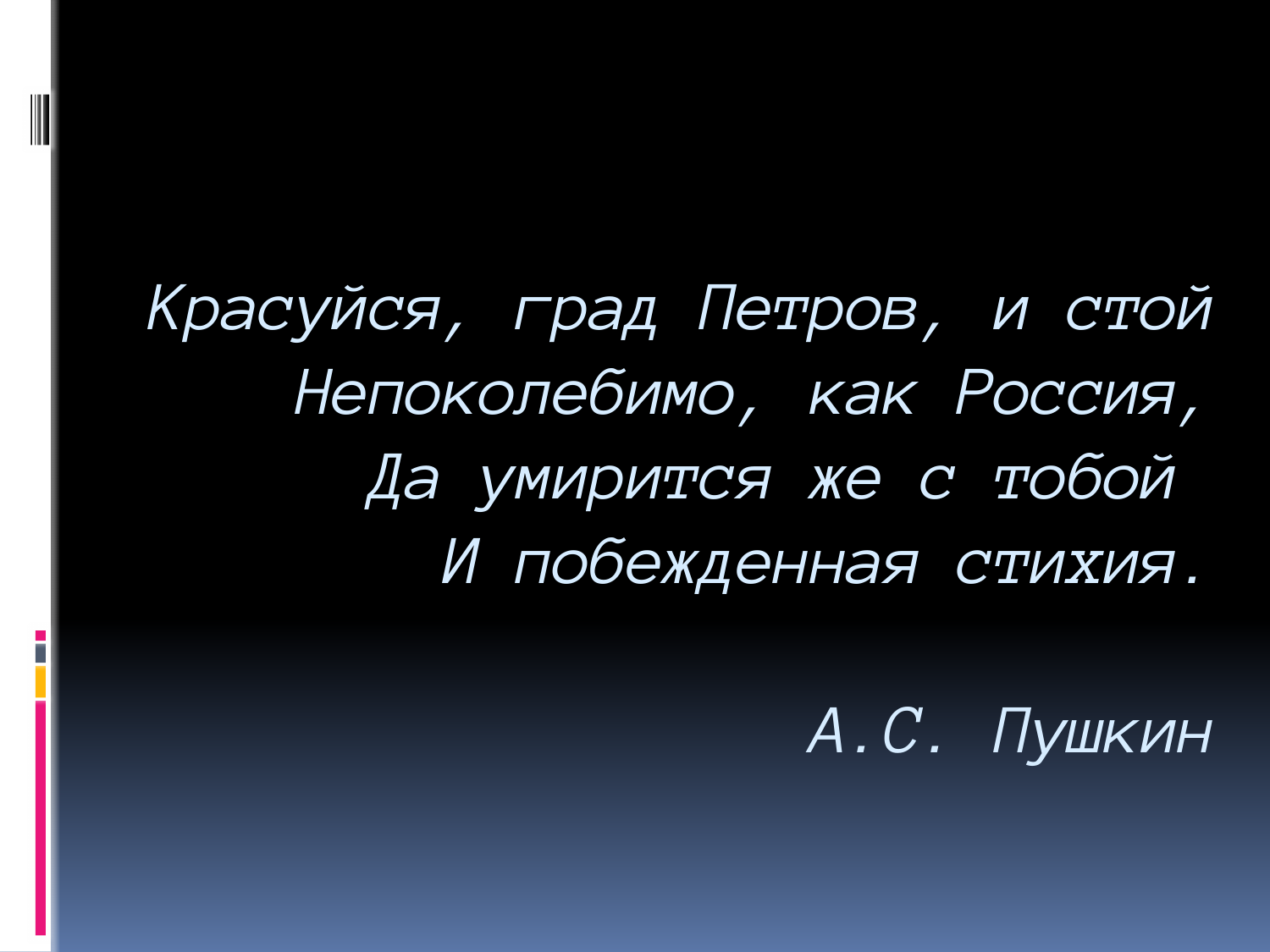

# Красуйся, град Петров, и стой Непоколебимо, как Россия, Да умирится же с тобой И побежденная стихия. А.С. Пушкин